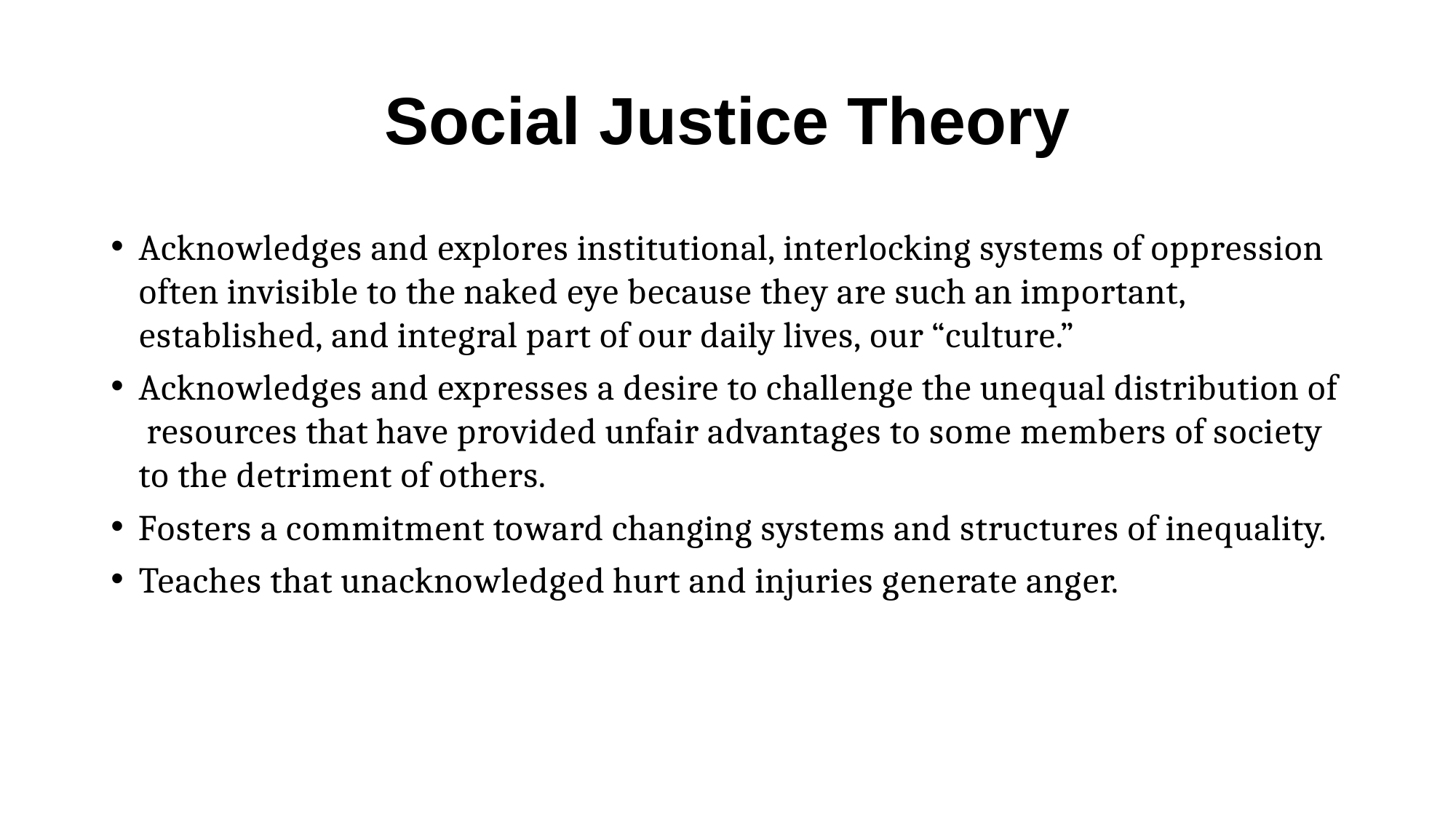

# Social Justice Theory
Acknowledges and explores institutional, interlocking systems of oppression often invisible to the naked eye because they are such an important, established, and integral part of our daily lives, our “culture.”
Acknowledges and expresses a desire to challenge the unequal distribution of  resources that have provided unfair advantages to some members of society to the detriment of others.
Fosters a commitment toward changing systems and structures of inequality.
Teaches that unacknowledged hurt and injuries generate anger.